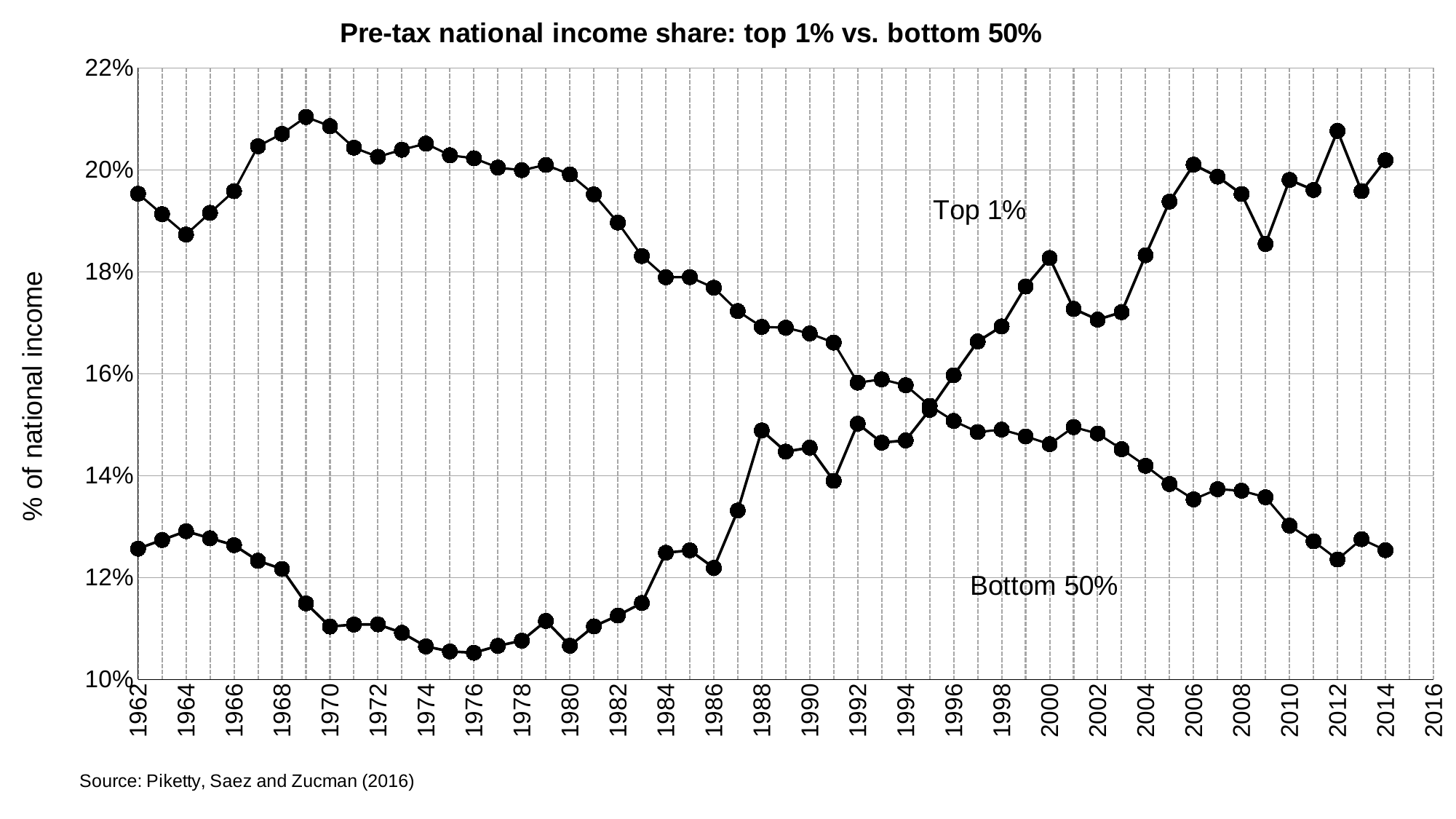

### Chart: Pre-tax national income share: top 1% vs. bottom 50%

| Category |  |  |
|---|---|---|
| 1962 | 0.19528591632843018 | 0.12560822069644928 |
| 1963 | 0.1912732720375061 | 0.12731069326400757 |
| 1964 | 0.18726062774658203 | 0.12903232872486115 |
| 1965 | 0.1915227770805359 | 0.1276603564620018 |
| 1966 | 0.19578492641448975 | 0.12629033625125885 |
| 1967 | 0.20460262894630432 | 0.12323675863444805 |
| 1968 | 0.2070397362112999 | 0.12161429738625884 |
| 1969 | 0.2103444691747427 | 0.11486729921307415 |
| 1970 | 0.2085429965518415 | 0.11031635649851523 |
| 1971 | 0.20431774703320116 | 0.11071727933449438 |
| 1972 | 0.20252394638373516 | 0.11074916027973813 |
| 1973 | 0.20391018679219997 | 0.10908995879935901 |
| 1974 | 0.20511716974397132 | 0.10641923065793435 |
| 1975 | 0.2028240570739399 | 0.10543441093417982 |
| 1976 | 0.20223861955889788 | 0.10517377422862495 |
| 1977 | 0.200413227139137 | 0.10652702119602075 |
| 1978 | 0.19990828634754365 | 0.10755455448392359 |
| 1979 | 0.20093011856079102 | 0.11142588406801224 |
| 1980 | 0.19907373189926147 | 0.10655814409255981 |
| 1981 | 0.19515317678451538 | 0.11035243421792984 |
| 1982 | 0.18962061405181885 | 0.11248534917831421 |
| 1983 | 0.18305647373199463 | 0.11494305729866028 |
| 1984 | 0.1788824200630188 | 0.12479672580957413 |
| 1985 | 0.17891228199005127 | 0.12527525424957275 |
| 1986 | 0.17682939767837524 | 0.1218298003077507 |
| 1987 | 0.1722431778907776 | 0.13308781385421753 |
| 1988 | 0.1691455841064453 | 0.14881134033203125 |
| 1989 | 0.16898220777511597 | 0.14465180039405823 |
| 1990 | 0.16785168647766113 | 0.14543354511260986 |
| 1991 | 0.16606074571609497 | 0.13891759514808655 |
| 1992 | 0.1581980586051941 | 0.15014462172985077 |
| 1993 | 0.15885192155838013 | 0.14642144739627838 |
| 1994 | 0.15768694877624512 | 0.14686013758182526 |
| 1995 | 0.1536533236503601 | 0.15284740924835205 |
| 1996 | 0.15068066120147705 | 0.15964600443840027 |
| 1997 | 0.14849019050598145 | 0.16628000140190125 |
| 1998 | 0.1489781141281128 | 0.16924038529396057 |
| 1999 | 0.14764267206192017 | 0.1770617663860321 |
| 2000 | 0.14612317085266113 | 0.18267036974430084 |
| 2001 | 0.14946472644805908 | 0.17269128561019897 |
| 2002 | 0.14819282293319702 | 0.1705666184425354 |
| 2003 | 0.14512819051742554 | 0.17203283309936523 |
| 2004 | 0.14187169075012207 | 0.183205708861351 |
| 2005 | 0.13829141855239868 | 0.1937391757965088 |
| 2006 | 0.13527995347976685 | 0.2009897083044052 |
| 2007 | 0.13728123903274536 | 0.19863261282444 |
| 2008 | 0.1369839906692505 | 0.19522307813167572 |
| 2009 | 0.13569307327270508 | 0.1854109913110733 |
| 2010 | 0.13012856245040894 | 0.19799049198627472 |
| 2011 | 0.1270601749420166 | 0.19602005183696747 |
| 2012 | 0.12348514795303345 | 0.20762035250663757 |
| 2013 | 0.12746793031692505 | 0.19579383730888367 |
| 2014 | 0.1253054141998291 | 0.20187675952911377 |
| 2015 | None | None |
| 2016 | None | None |